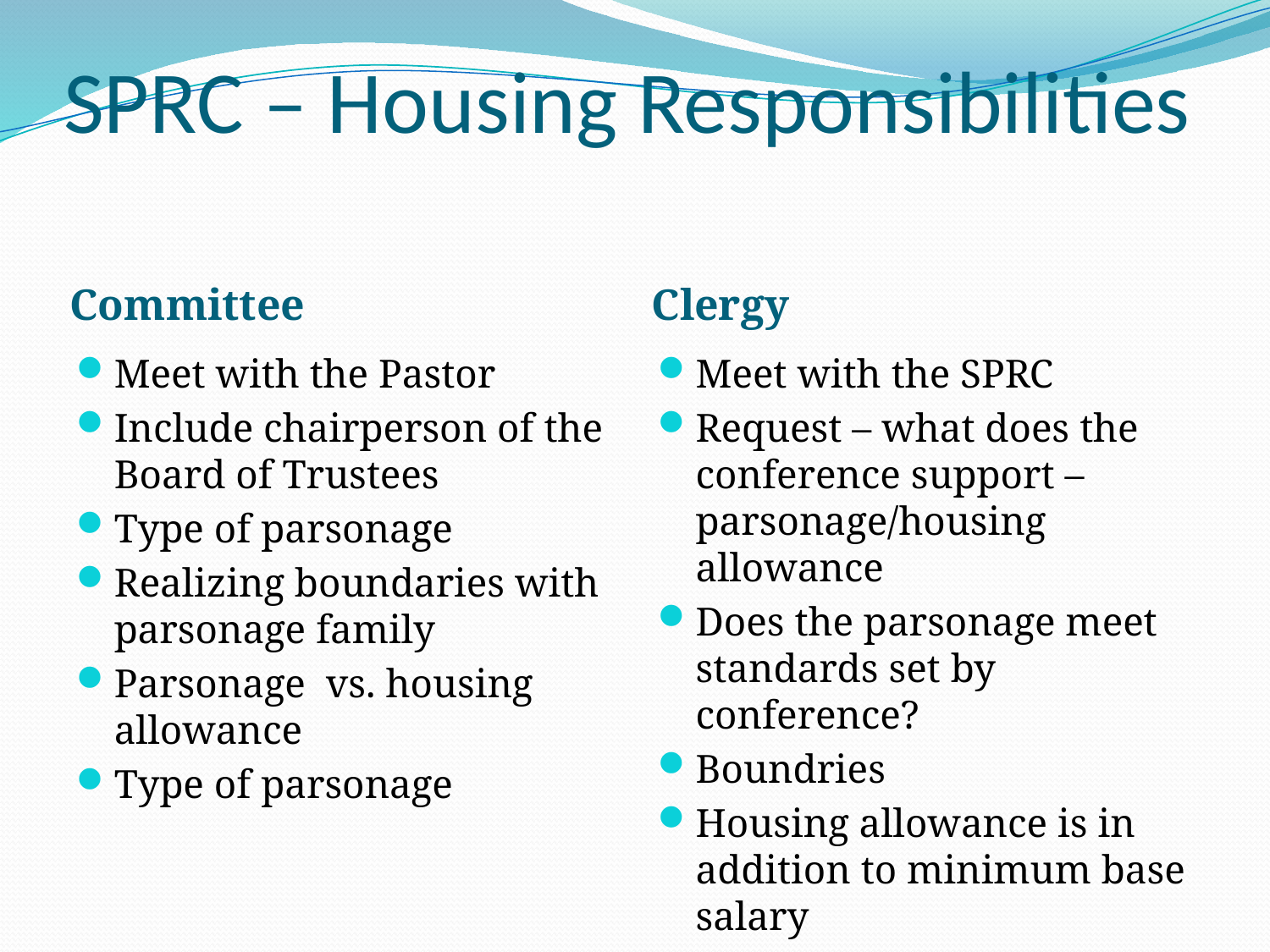

# SPRC – Housing Responsibilities
Committee
Clergy
Meet with the Pastor
Include chairperson of the Board of Trustees
Type of parsonage
Realizing boundaries with parsonage family
Parsonage  vs. housing allowance
Type of parsonage

Meet with the SPRC
Request – what does the conference support – parsonage/housing allowance
Does the parsonage meet standards set by conference?
Boundries
Housing allowance is in addition to minimum base salary